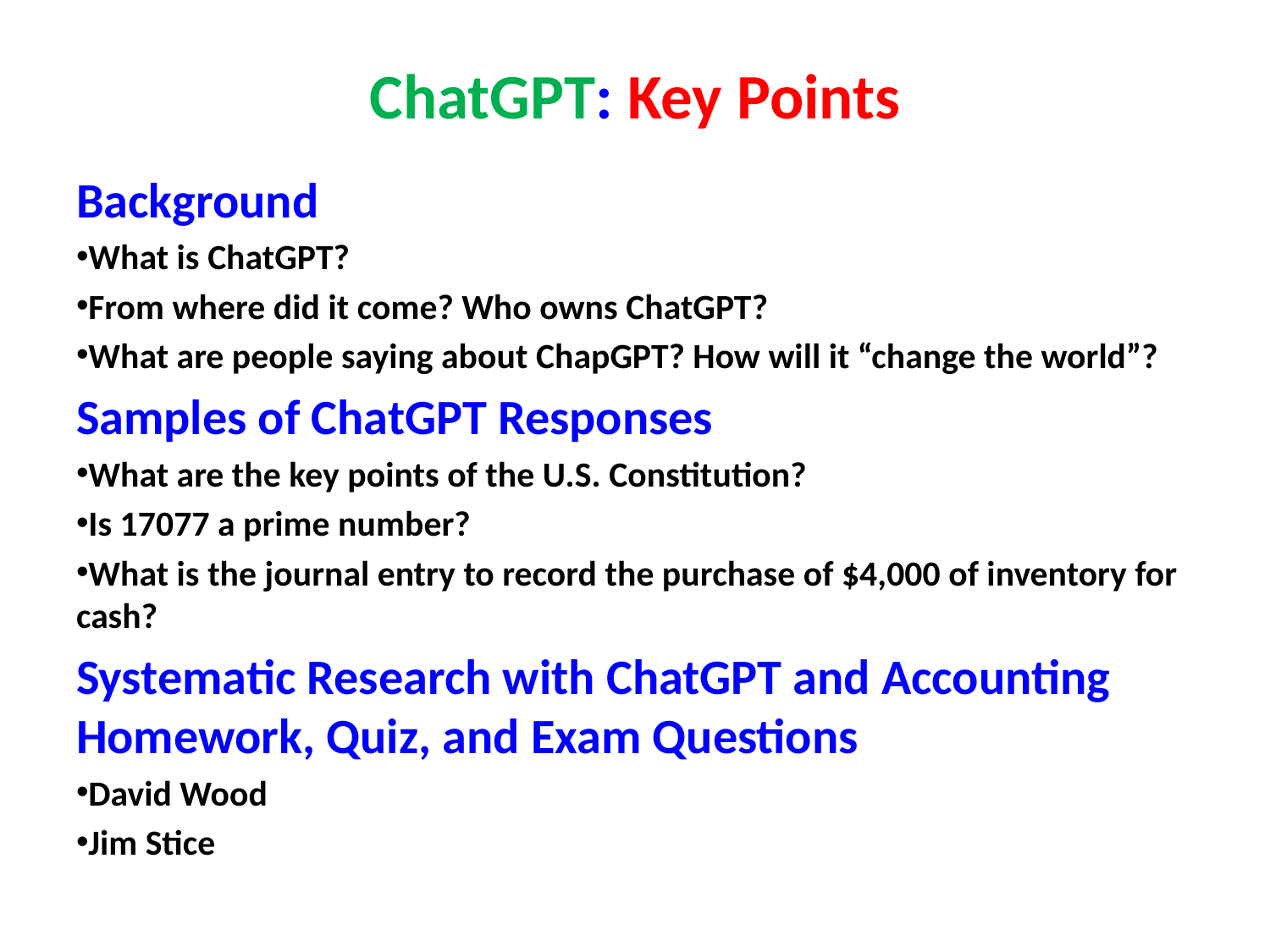

# ChatGPT: Key Points
Background
What is ChatGPT?
From where did it come? Who owns ChatGPT?
What are people saying about ChapGPT? How will it “change the world”?
Samples of ChatGPT Responses
What are the key points of the U.S. Constitution?
Is 17077 a prime number?
What is the journal entry to record the purchase of $4,000 of inventory for cash?
Systematic Research with ChatGPT and Accounting Homework, Quiz, and Exam Questions
David Wood
Jim Stice